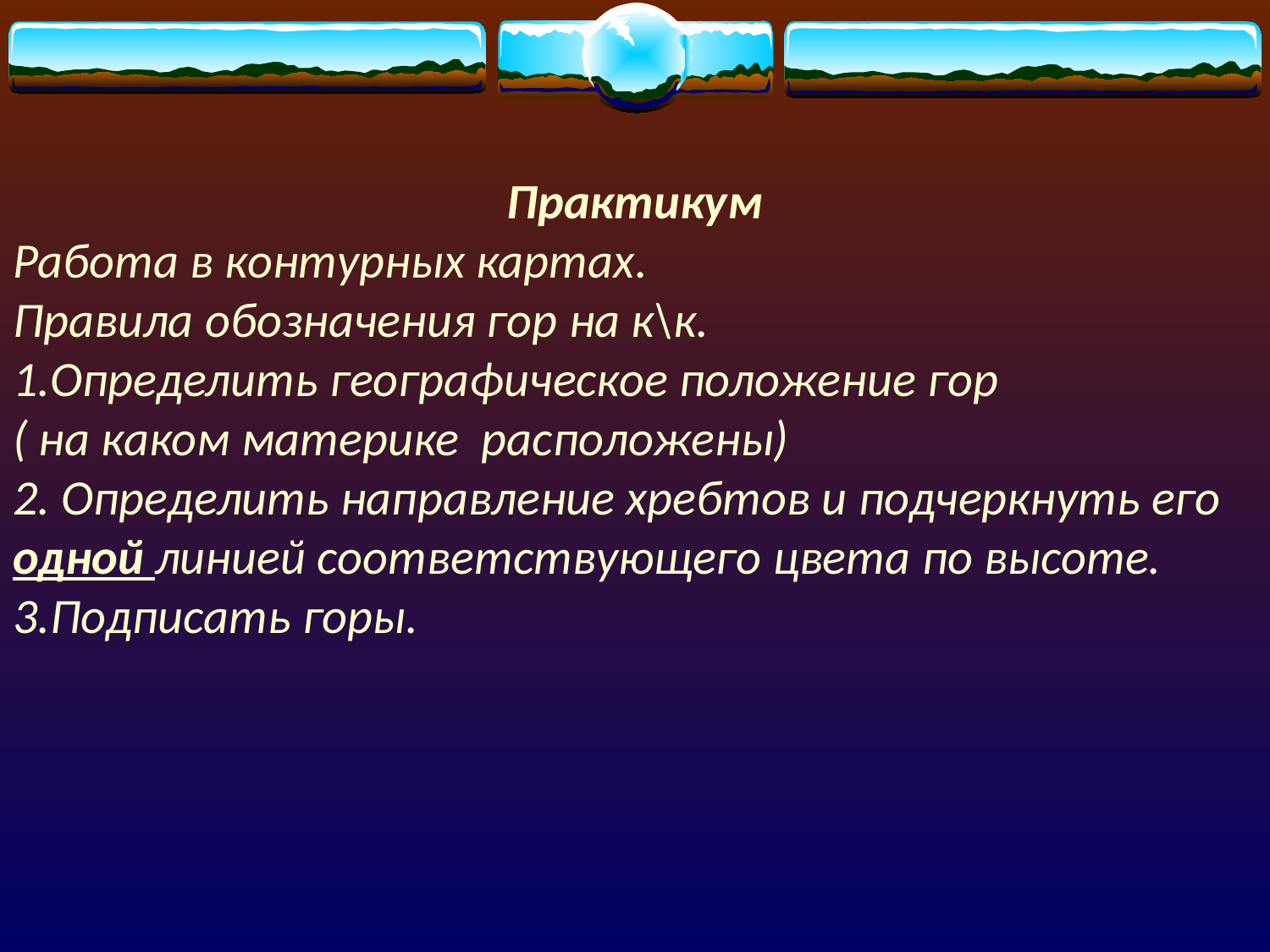

Практикум
Работа в контурных картах.
Правила обозначения гор на к\к.
1.Определить географическое положение гор
( на каком материке  расположены)
2. Определить направление хребтов и подчеркнуть его одной линией соответствующего цвета по высоте.
3.Подписать горы.